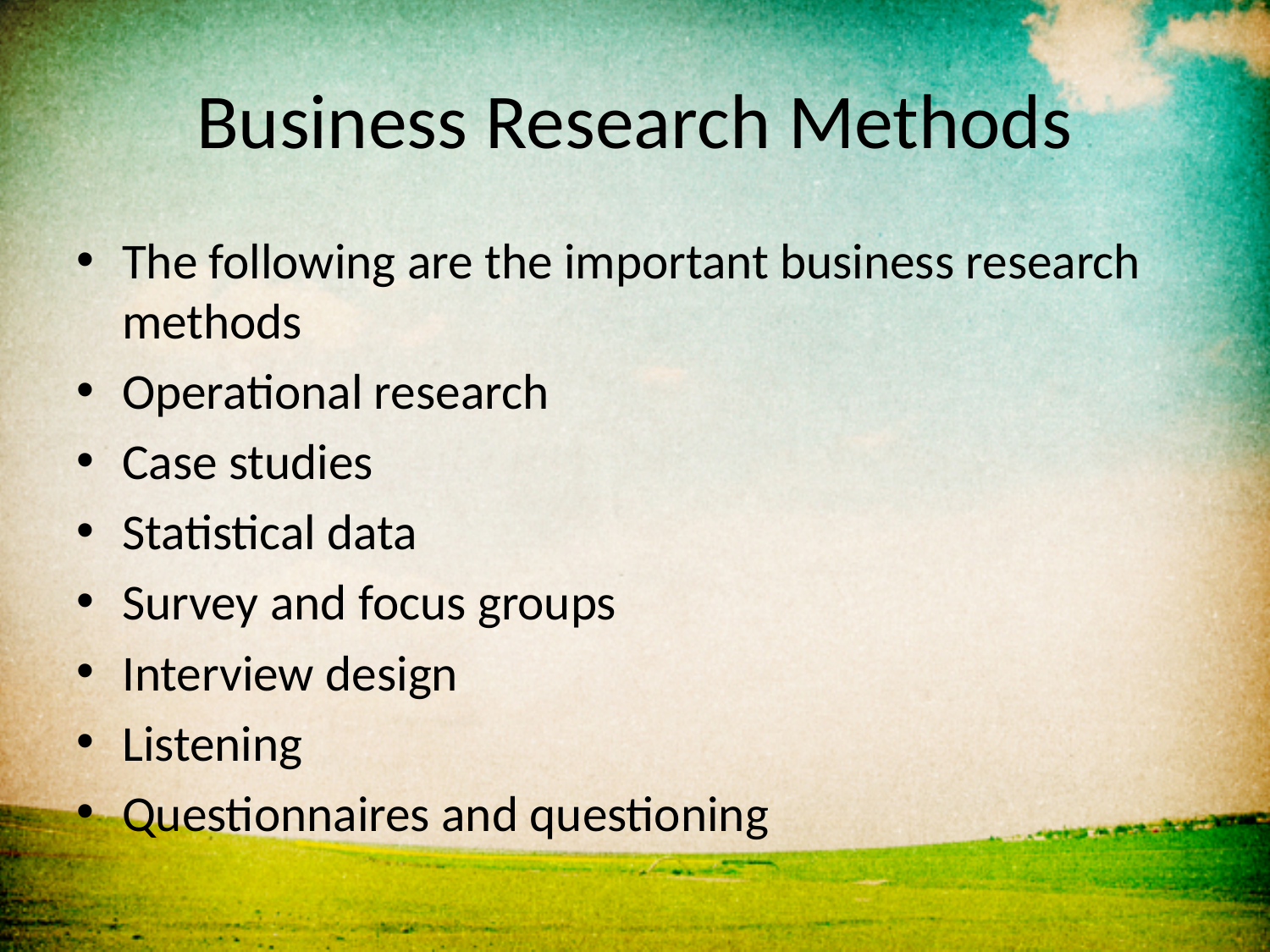

# Business Research Methods
The following are the important business research methods
Operational research
Case studies
Statistical data
Survey and focus groups
Interview design
Listening
Questionnaires and questioning